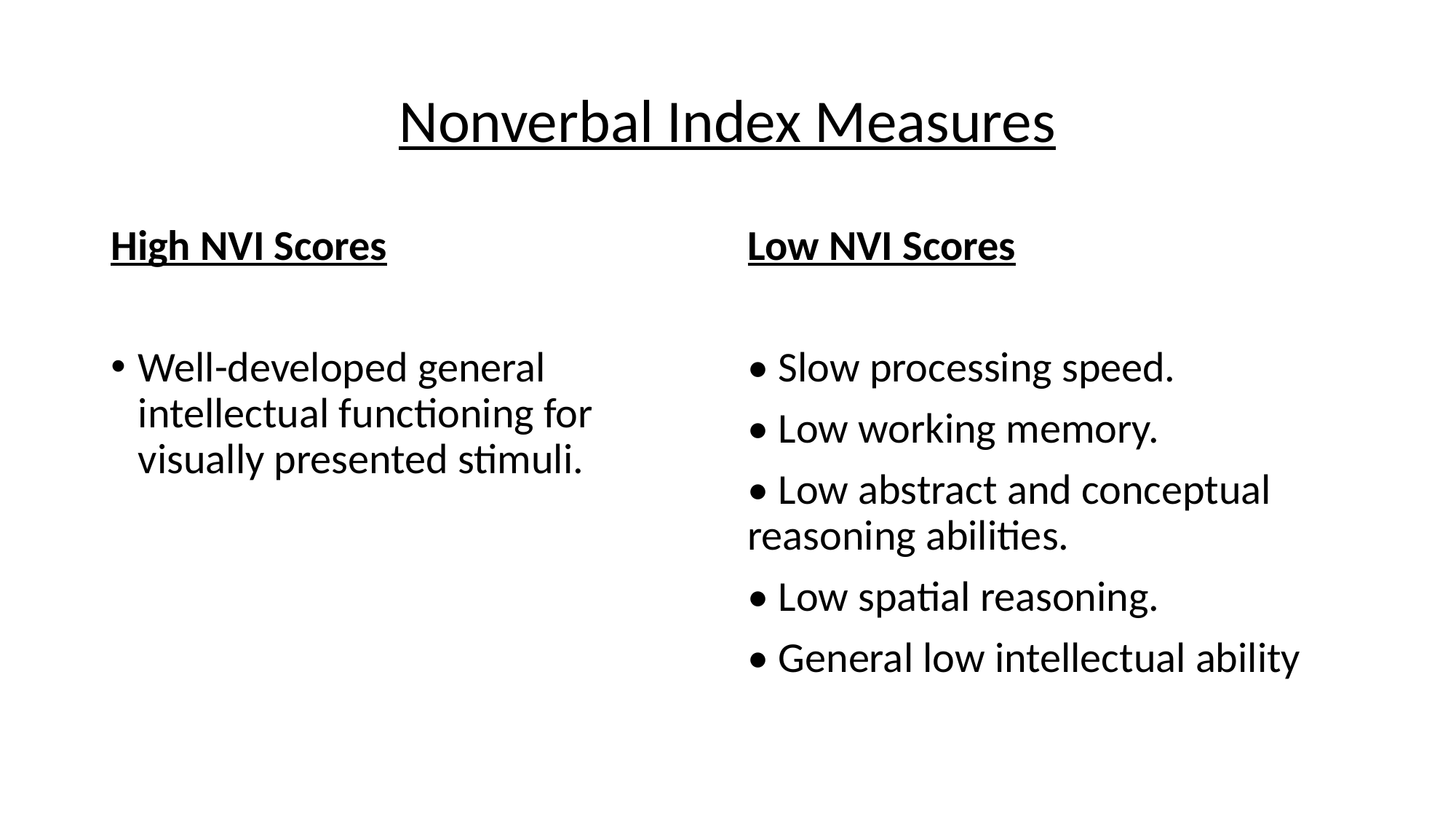

# Nonverbal Index Measures
High NVI Scores

Well-developed general intellectual functioning for visually presented stimuli.
Low NVI Scores

• Slow processing speed.
• Low working memory.
• Low abstract and conceptual reasoning abilities.
• Low spatial reasoning.
• General low intellectual ability